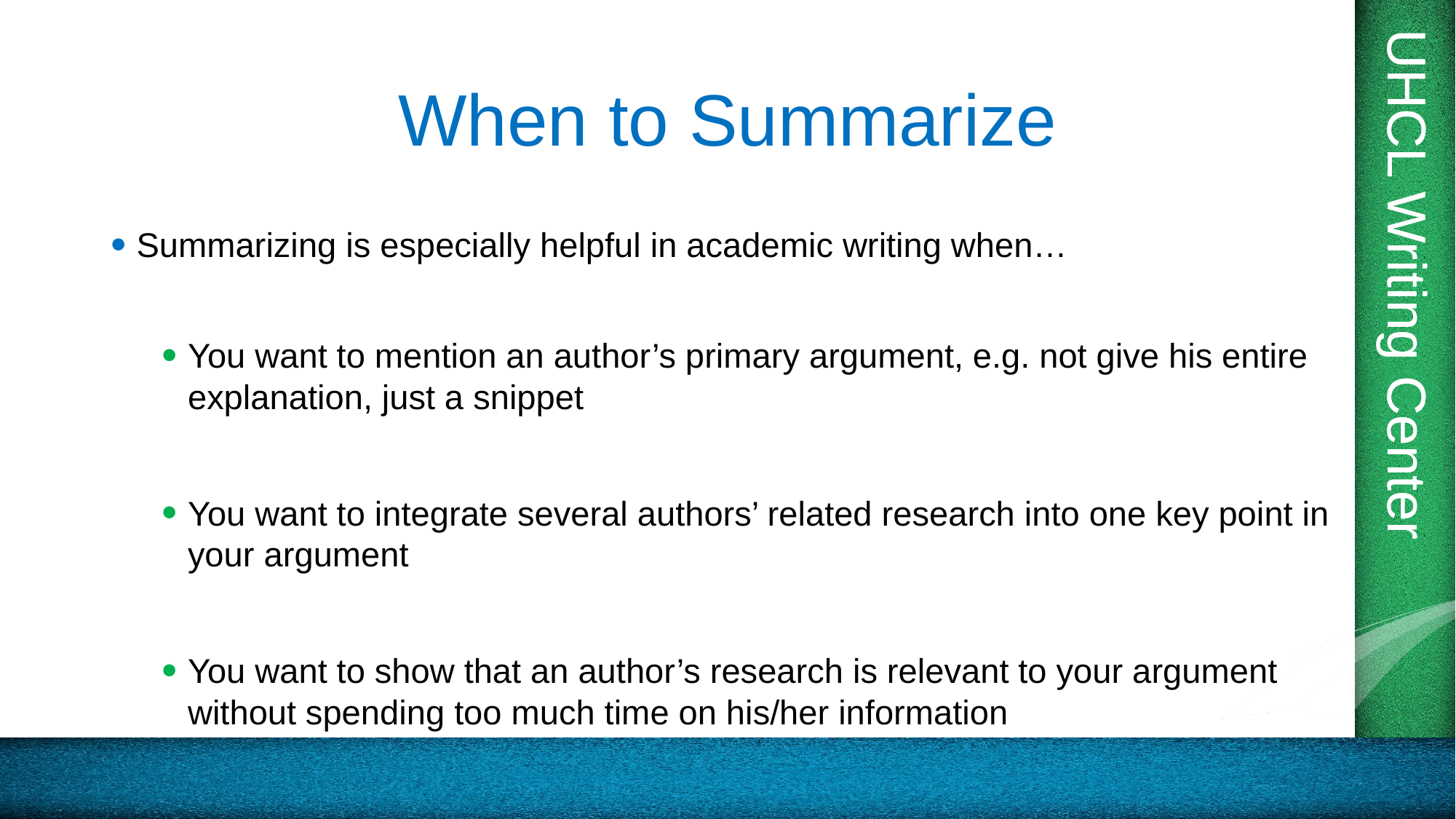

# When to Summarize
Summarizing is especially helpful in academic writing when…

You want to mention an author’s primary argument, e.g. not give his entire explanation, just a snippet

You want to integrate several authors’ related research into one key point in your argument

You want to show that an author’s research is relevant to your argument without spending too much time on his/her information